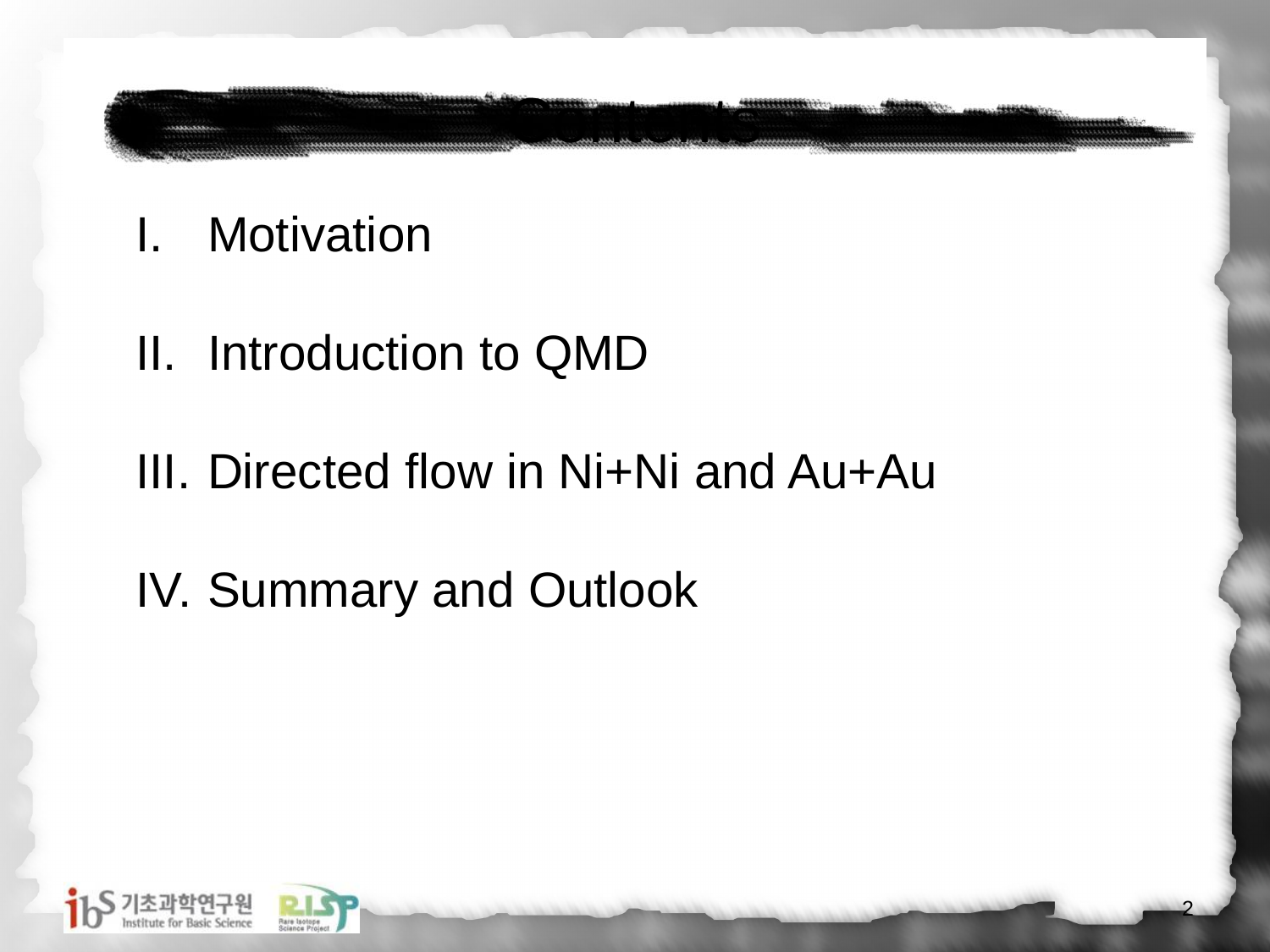

# Contents
Motivation

Introduction to QMD

Directed flow in Ni+Ni and Au+Au

Summary and Outlook

2